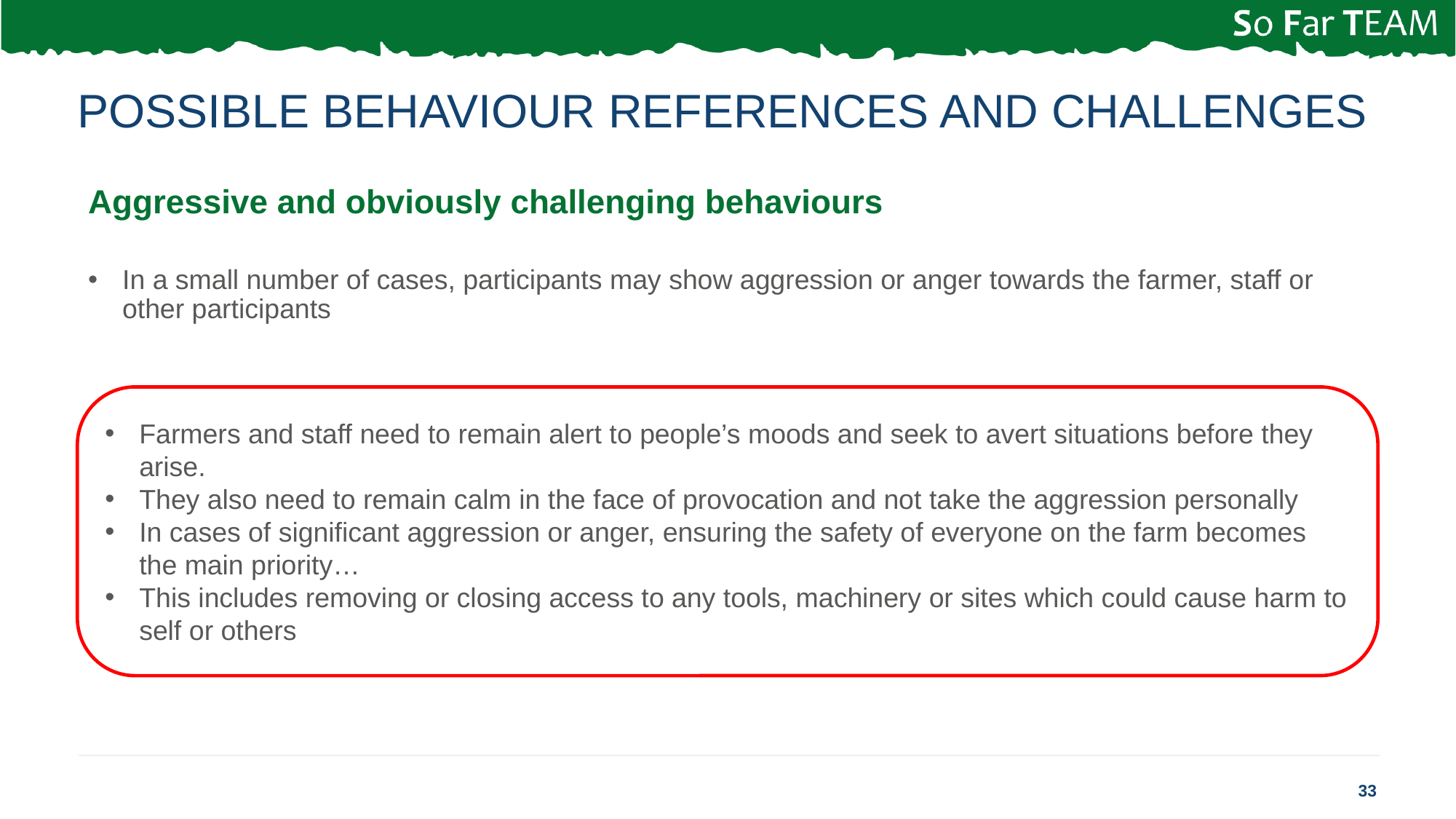

# Possible behaviour references and challenges
Aggressive and obviously challenging behaviours

In a small number of cases, participants may show aggression or anger towards the farmer, staff or other participants

Farmers and staff need to remain alert to people’s moods and seek to avert situations before they arise.
They also need to remain calm in the face of provocation and not take the aggression personally
In cases of significant aggression or anger, ensuring the safety of everyone on the farm becomes the main priority…
This includes removing or closing access to any tools, machinery or sites which could cause harm to self or others
33